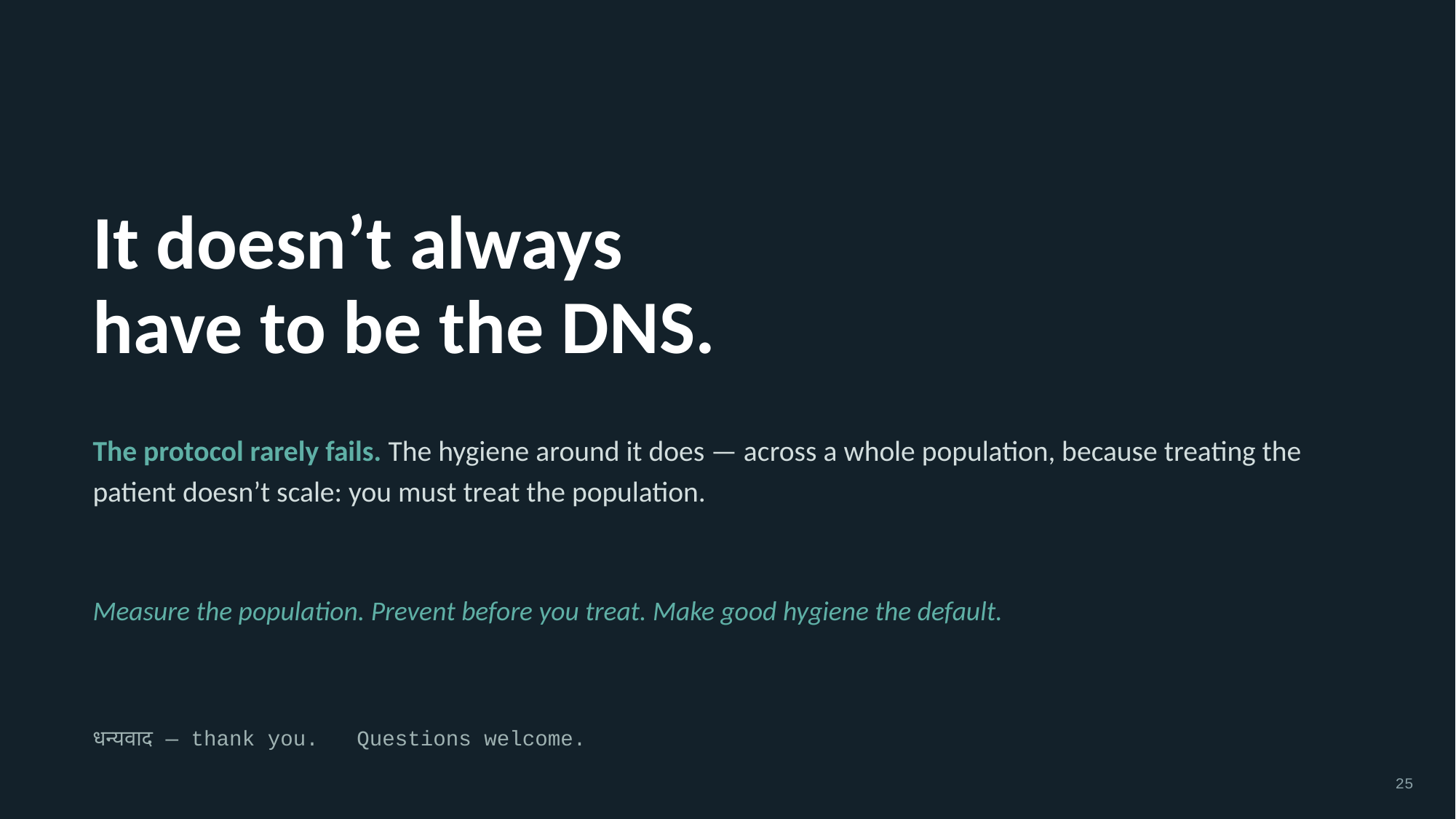

It doesn’t always
have to be the DNS.
The protocol rarely fails. The hygiene around it does — across a whole population, because treating the patient doesn’t scale: you must treat the population.
Measure the population. Prevent before you treat. Make good hygiene the default.
धन्यवाद — thank you.   Questions welcome.
25